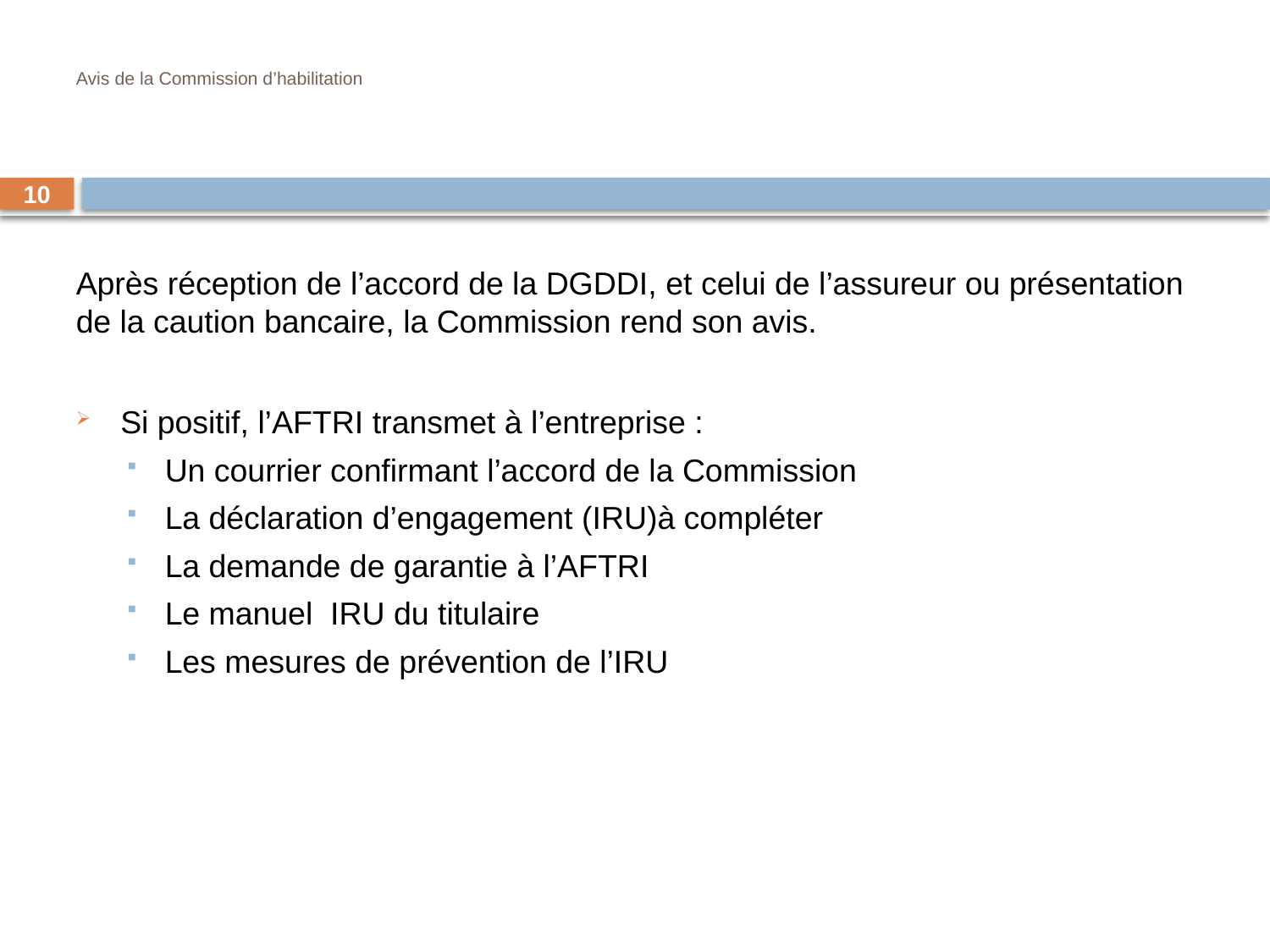

# Avis de la Commission d’habilitation

Après réception de l’accord de la DGDDI, et celui de l’assureur ou présentation de la caution bancaire, la Commission rend son avis.

Si positif, l’AFTRI transmet à l’entreprise :
Un courrier confirmant l’accord de la Commission
La déclaration d’engagement (IRU)à compléter
La demande de garantie à l’AFTRI
Le manuel  IRU du titulaire
Les mesures de prévention de l’IRU

10